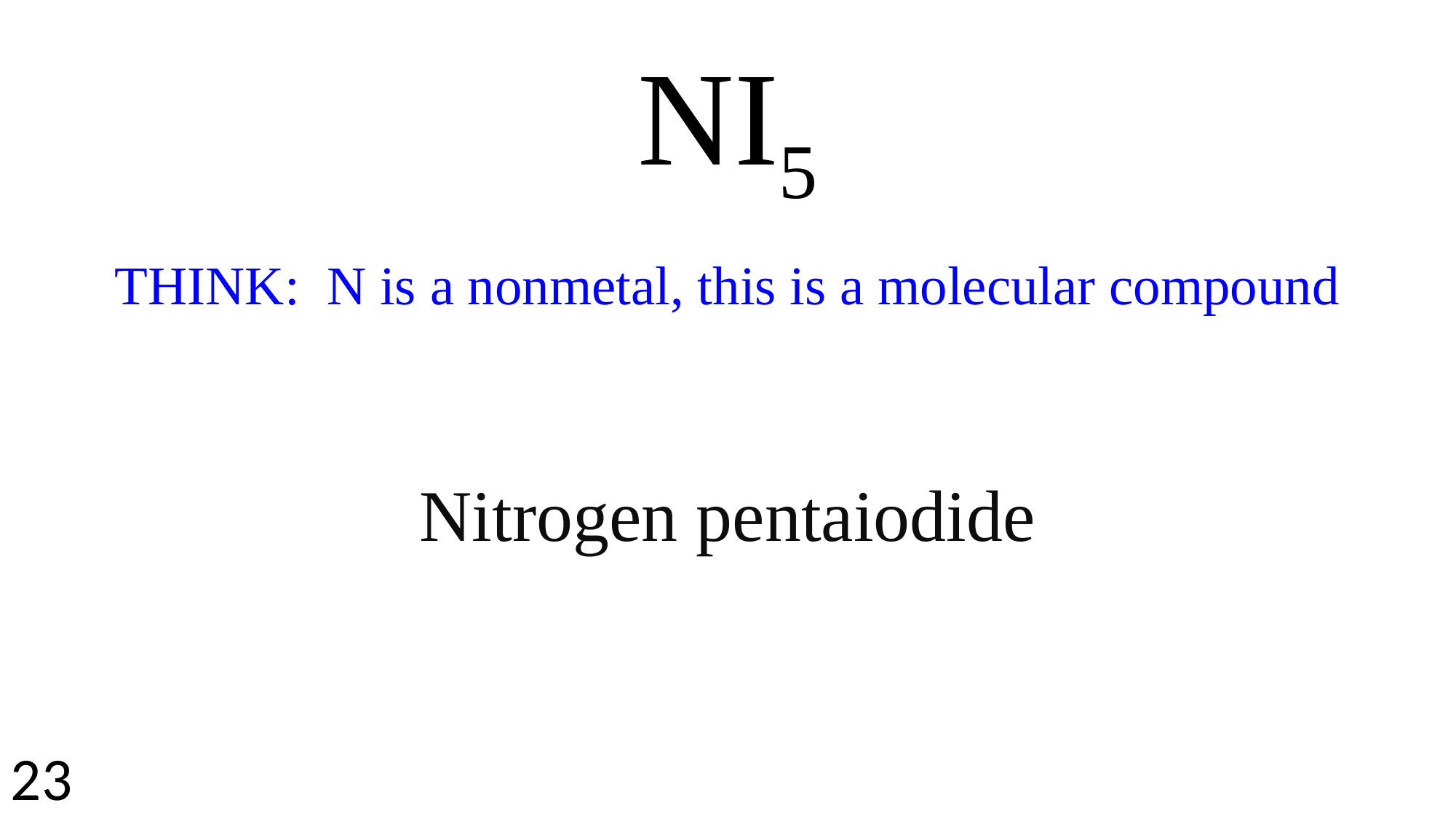

NI5

THINK:  N is a nonmetal, this is a molecular compound

Nitrogen pentaiodide

23